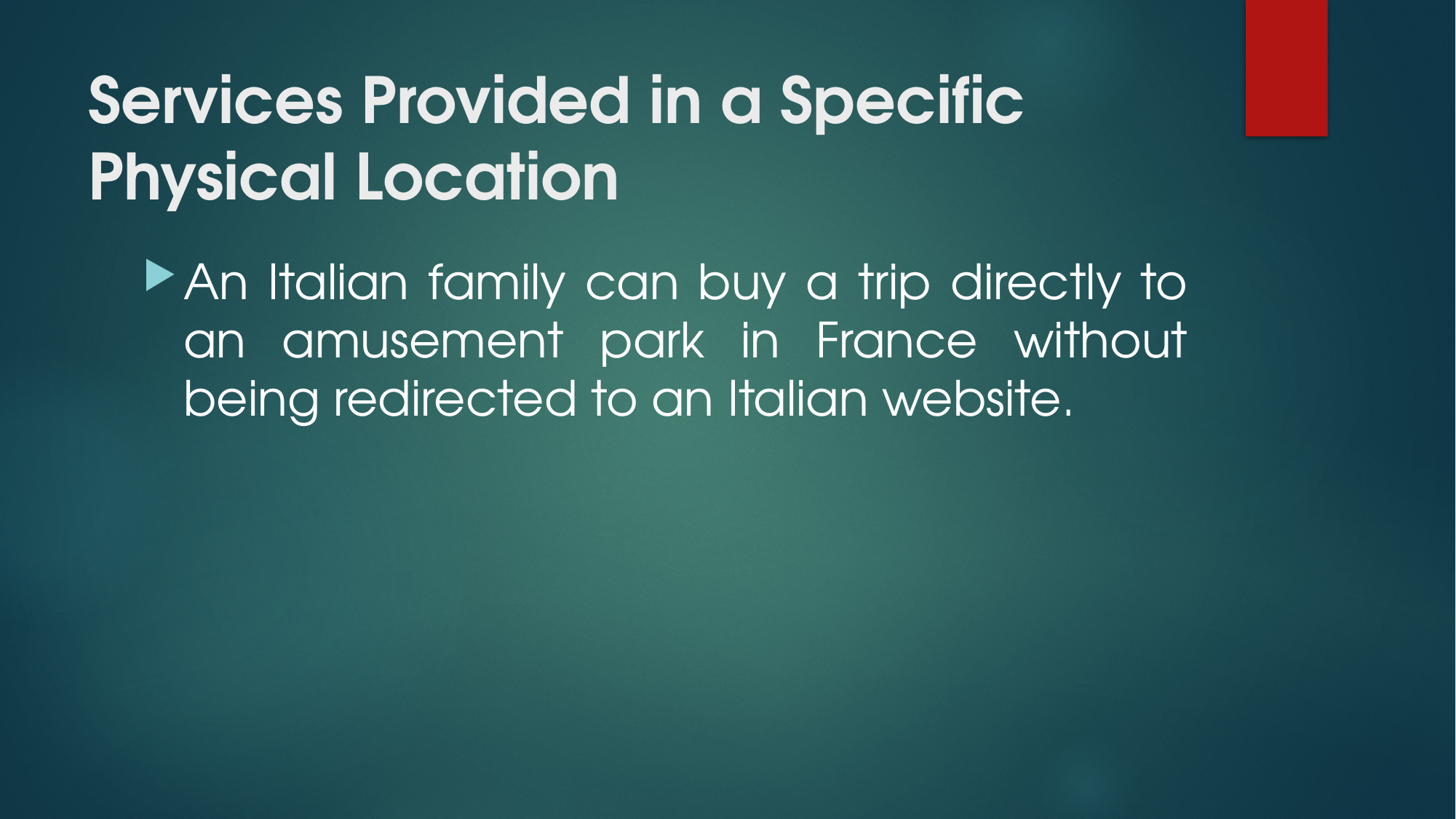

# Services Provided in a Specific Physical Location
An Italian family can buy a trip directly to an amusement park in France without being redirected to an Italian website.